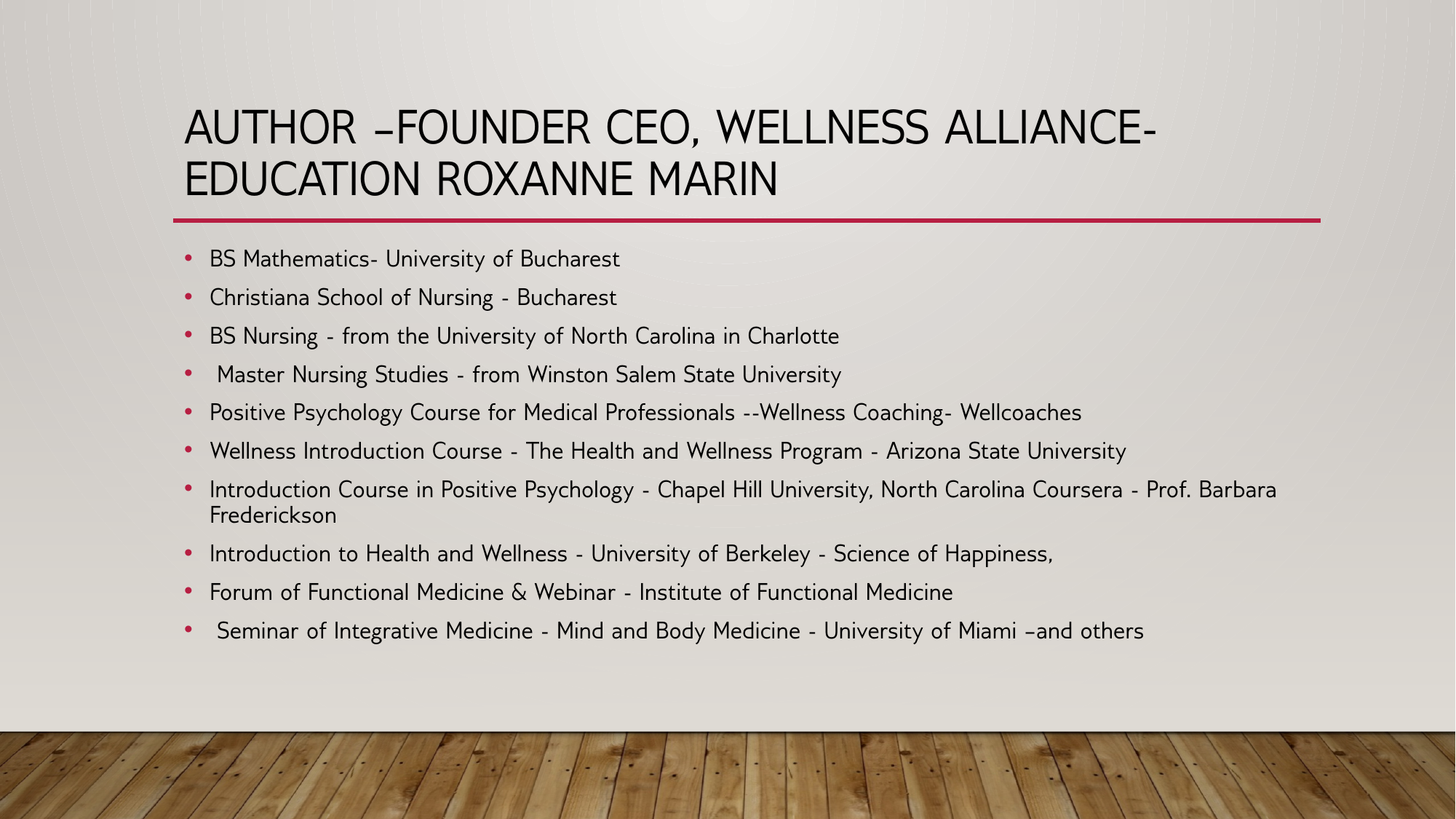

# Author –Founder CEO, Wellness Alliance- Education Roxanne Marin
BS Mathematics- University of Bucharest
Christiana School of Nursing - Bucharest
BS Nursing - from the University of North Carolina in Charlotte
 Master Nursing Studies - from Winston Salem State University
Positive Psychology Course for Medical Professionals --Wellness Coaching- Wellcoaches
Wellness Introduction Course - The Health and Wellness Program - Arizona State University
Introduction Course in Positive Psychology - Chapel Hill University, North Carolina Coursera - Prof. Barbara Frederickson
Introduction to Health and Wellness - University of Berkeley - Science of Happiness,
Forum of Functional Medicine & Webinar - Institute of Functional Medicine
 Seminar of Integrative Medicine - Mind and Body Medicine - University of Miami –and others